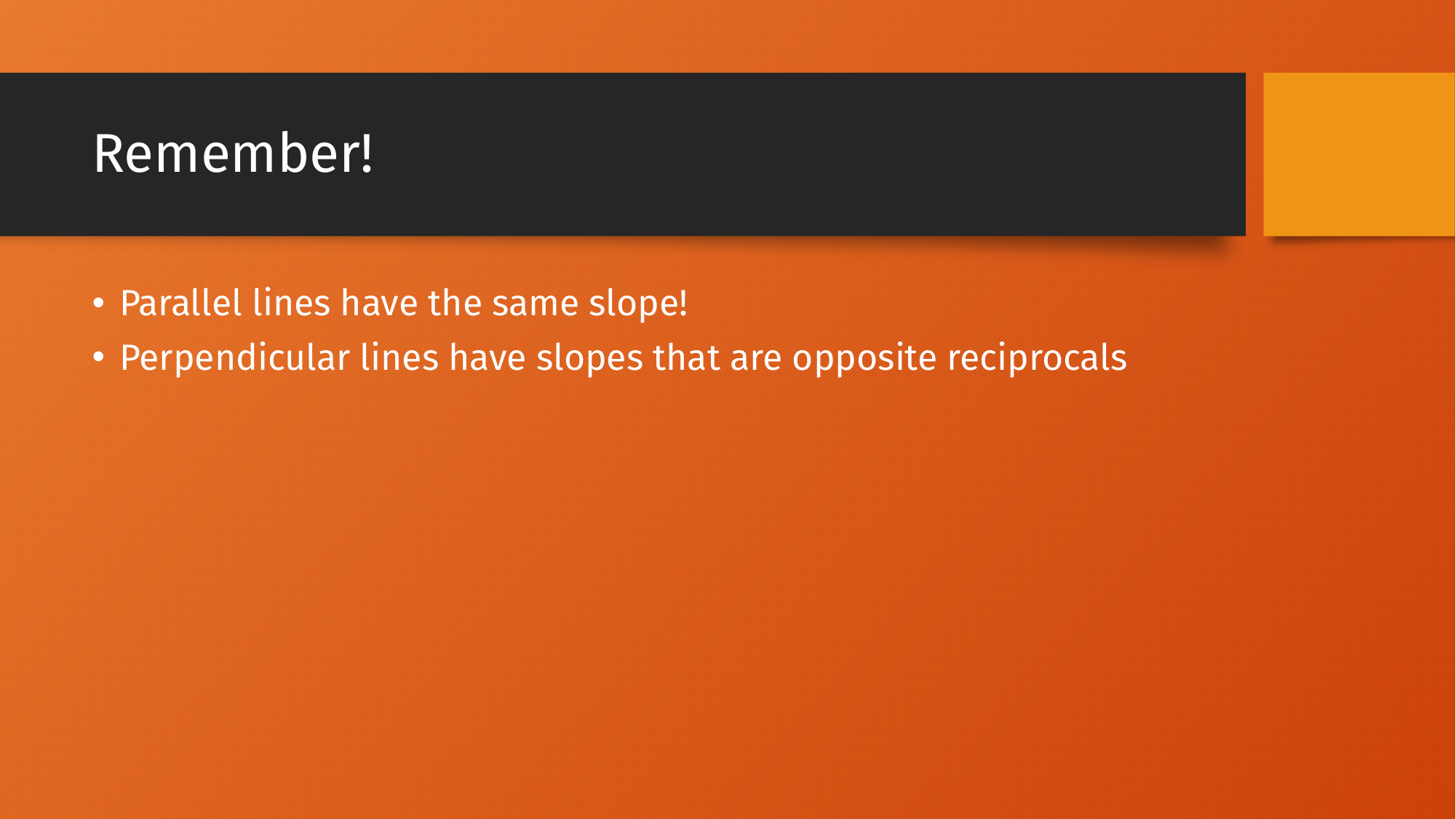

# Remember!
Parallel lines have the same slope!
Perpendicular lines have slopes that are opposite reciprocals